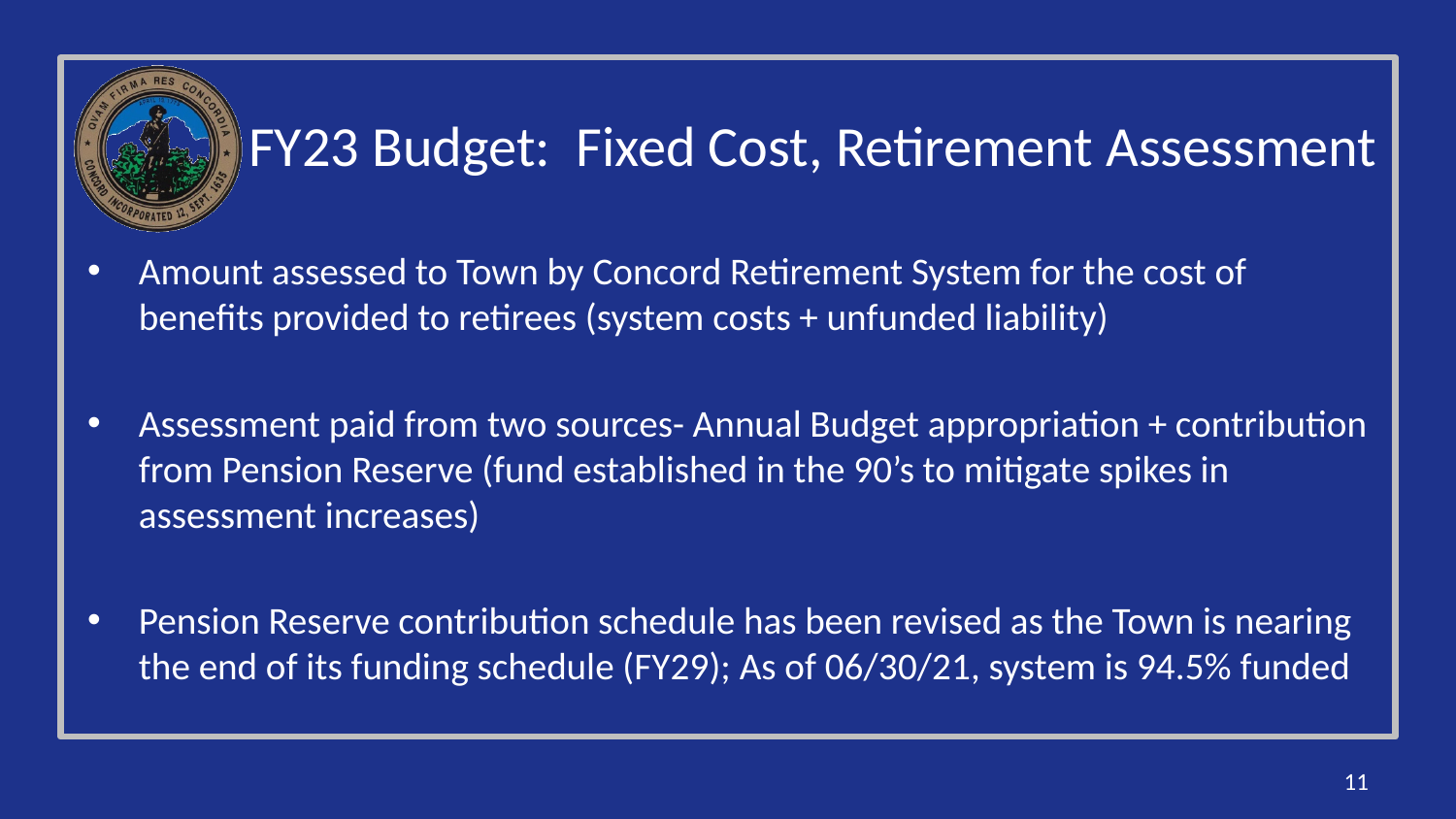

# FY23 Budget:  Fixed Cost, Retirement Assessment
Amount assessed to Town by Concord Retirement System for the cost of benefits provided to retirees (system costs + unfunded liability)

Assessment paid from two sources- Annual Budget appropriation + contribution from Pension Reserve (fund established in the 90’s to mitigate spikes in assessment increases)

Pension Reserve contribution schedule has been revised as the Town is nearing the end of its funding schedule (FY29); As of 06/30/21, system is 94.5% funded
11